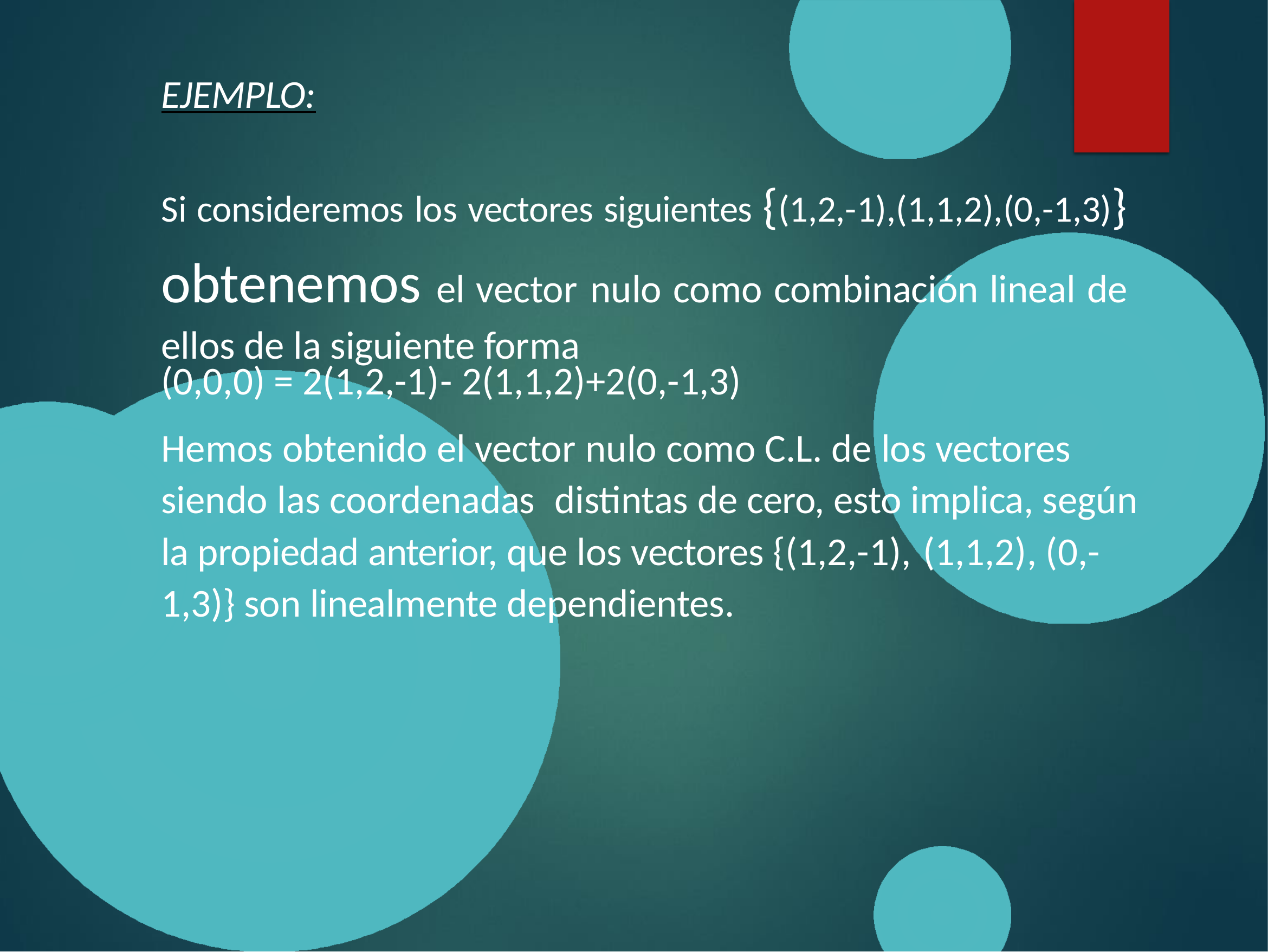

EJEMPLO:
# Si consideremos los vectores siguientes {(1,2,-1),(1,1,2),(0,-1,3)} obtenemos el vector nulo como combinación lineal de ellos de la siguiente forma
(0,0,0) = 2(1,2,-1)- 2(1,1,2)+2(0,-1,3)
Hemos obtenido el vector nulo como C.L. de los vectores siendo las coordenadas	distintas de cero, esto implica, según la propiedad anterior, que los vectores {(1,2,-1), (1,1,2), (0,-1,3)} son linealmente dependientes.